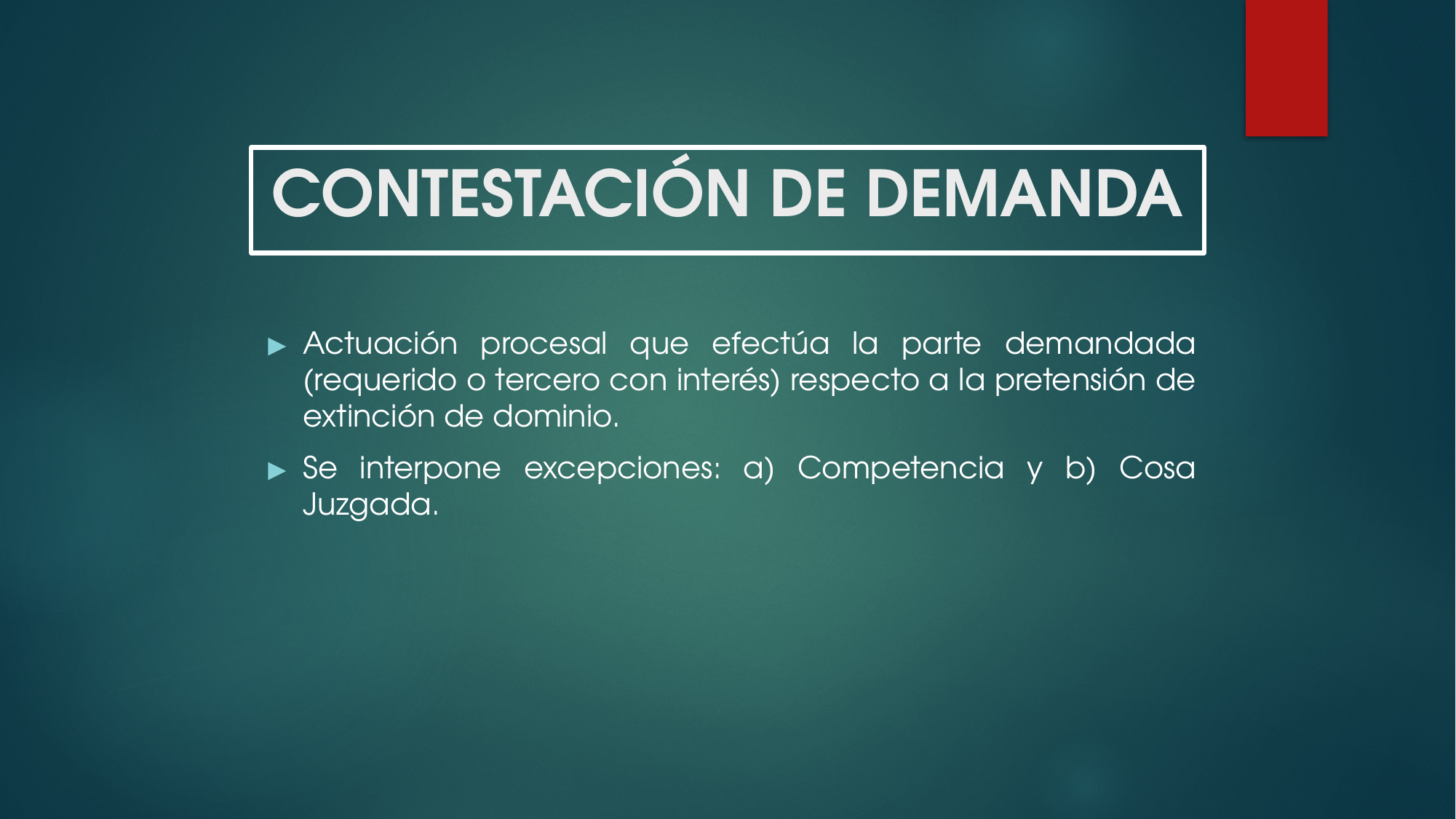

CONTESTACIÓN DE DEMANDA
Actuación procesal que efectúa la parte demandada (requerido o tercero con interés) respecto a la pretensión de extinción de dominio.
Se interpone excepciones: a) Competencia y b) Cosa Juzgada.